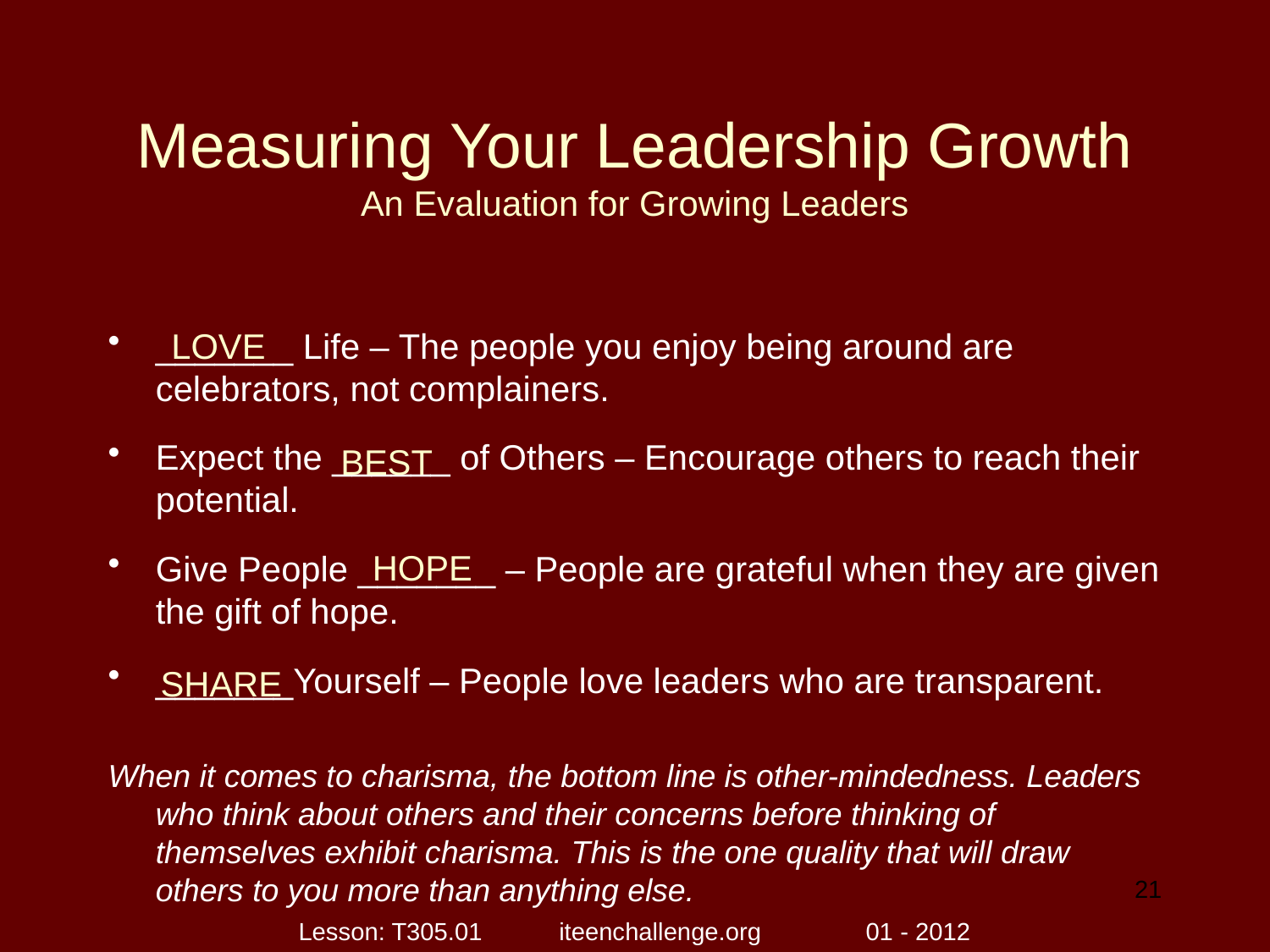

# Measuring Your Leadership Growth An Evaluation for Growing Leaders
_______ Life – The people you enjoy being around are celebrators, not complainers.

Expect the ______ of Others – Encourage others to reach their potential.

Give People _______ – People are grateful when they are given the gift of hope.

_______Yourself – People love leaders who are transparent.

When it comes to charisma, the bottom line is other-mindedness. Leaders who think about others and their concerns before thinking of themselves exhibit charisma. This is the one quality that will draw others to you more than anything else.
LOVE
BEST
HOPE
SHARE
21
Lesson: T305.01           iteenchallenge.org               01 - 2012